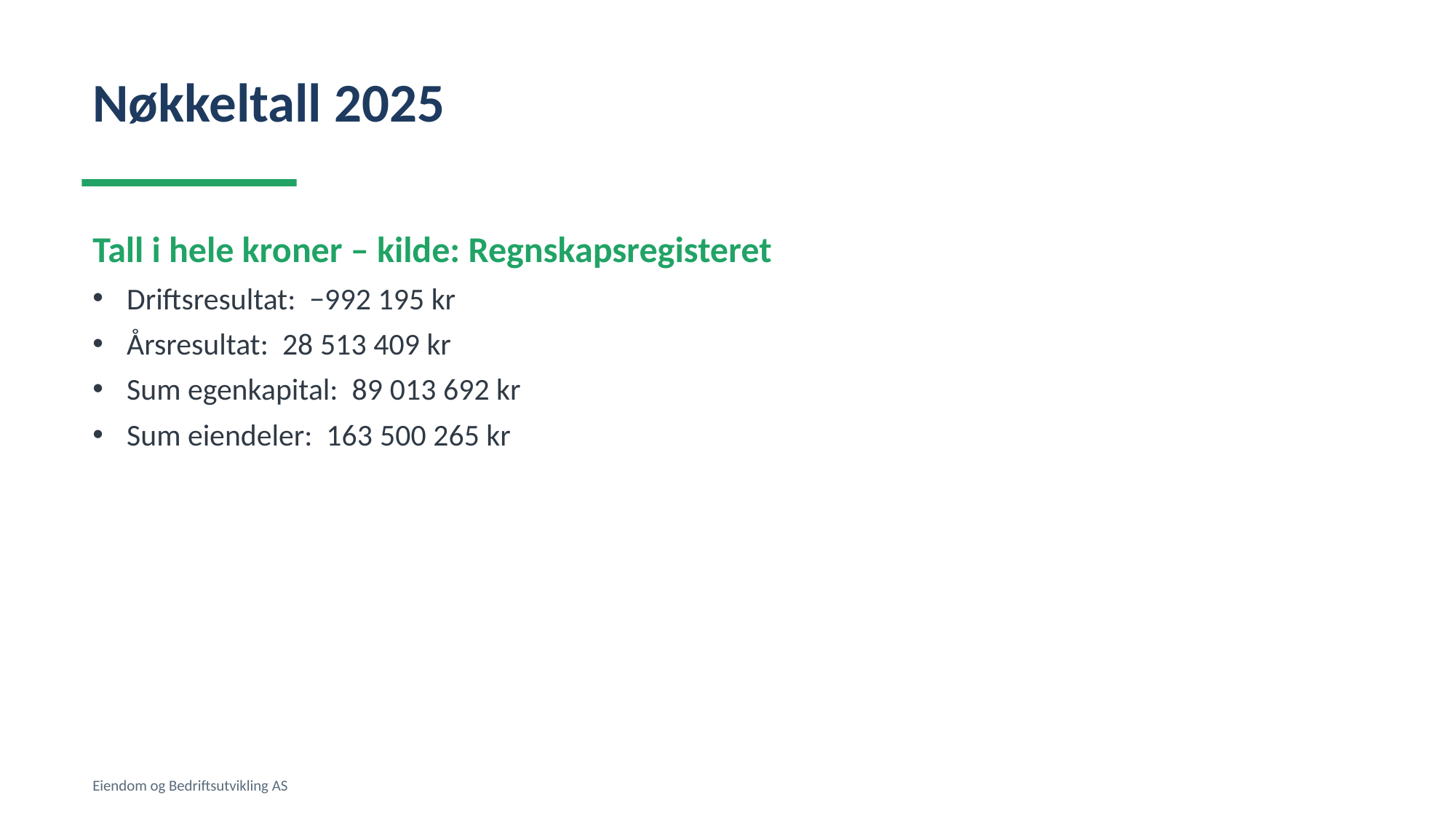

Nøkkeltall 2025

Tall i hele kroner – kilde: Regnskapsregisteret
Driftsresultat:  −992 195 kr
Årsresultat:  28 513 409 kr
Sum egenkapital:  89 013 692 kr
Sum eiendeler:  163 500 265 kr
Eiendom og Bedriftsutvikling AS